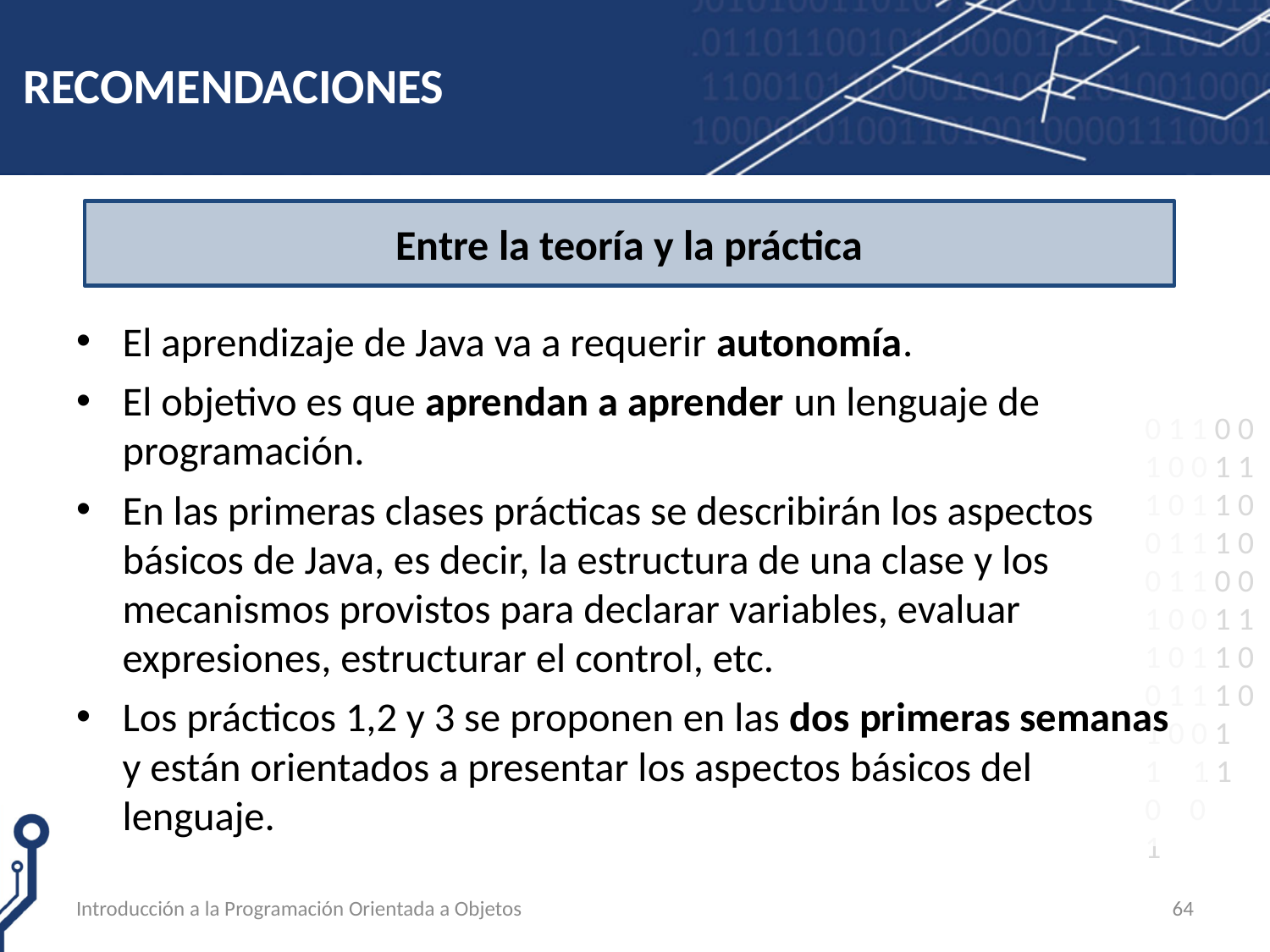

# RECOMENDACIONES

El aprendizaje de Java va a requerir autonomía.
El objetivo es que aprendan a aprender un lenguaje de programación.
En las primeras clases prácticas se describirán los aspectos básicos de Java, es decir, la estructura de una clase y los mecanismos provistos para declarar variables, evaluar expresiones, estructurar el control, etc.
Los prácticos 1,2 y 3 se proponen en las dos primeras semanas y están orientados a presentar los aspectos básicos del lenguaje.
Entre la teoría y la práctica
Introducción a la Programación Orientada a Objetos
64